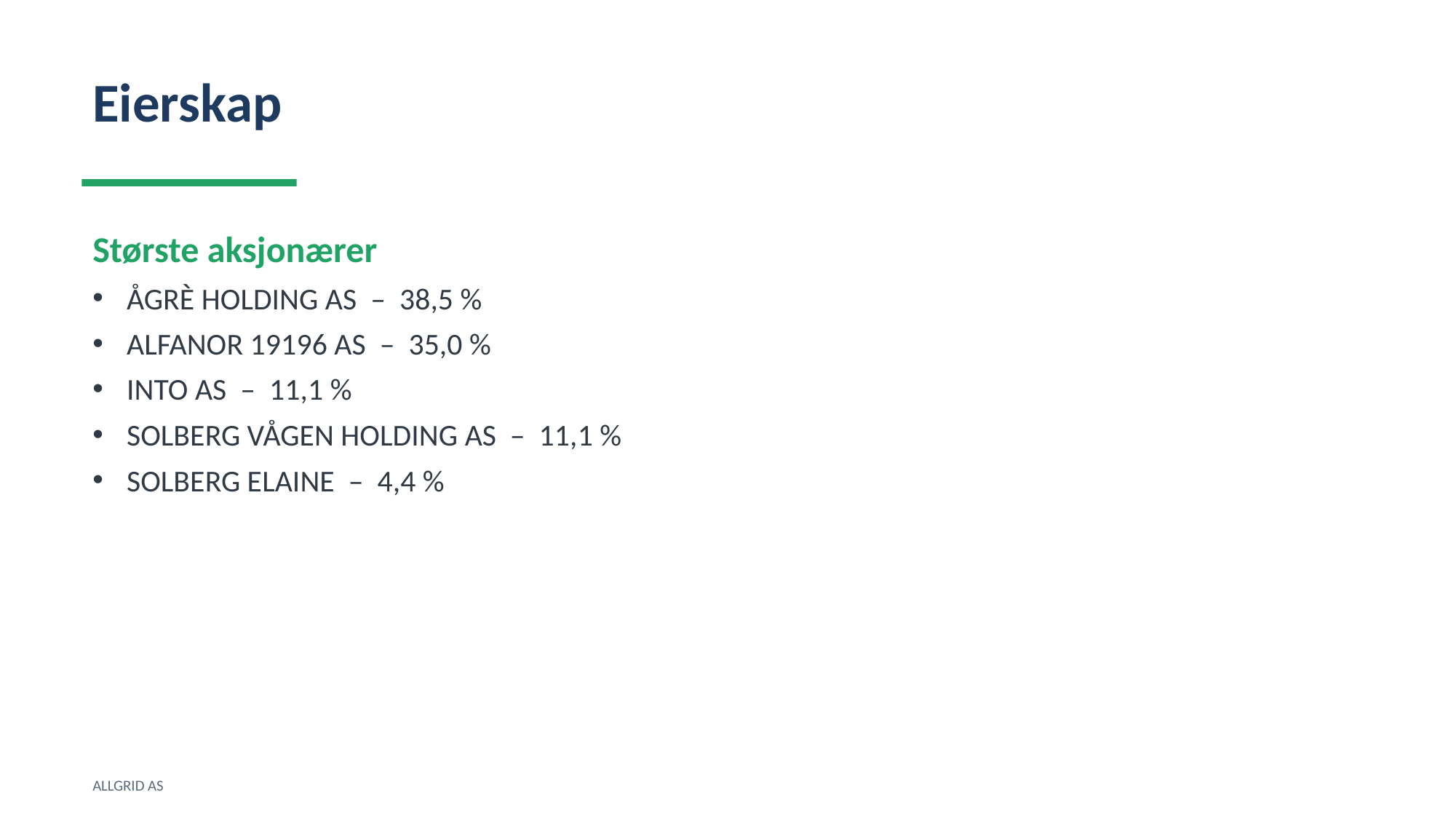

Eierskap

Største aksjonærer
ÅGRÈ HOLDING AS  –  38,5 %
ALFANOR 19196 AS  –  35,0 %
INTO AS  –  11,1 %
SOLBERG VÅGEN HOLDING AS  –  11,1 %
SOLBERG ELAINE  –  4,4 %
ALLGRID AS